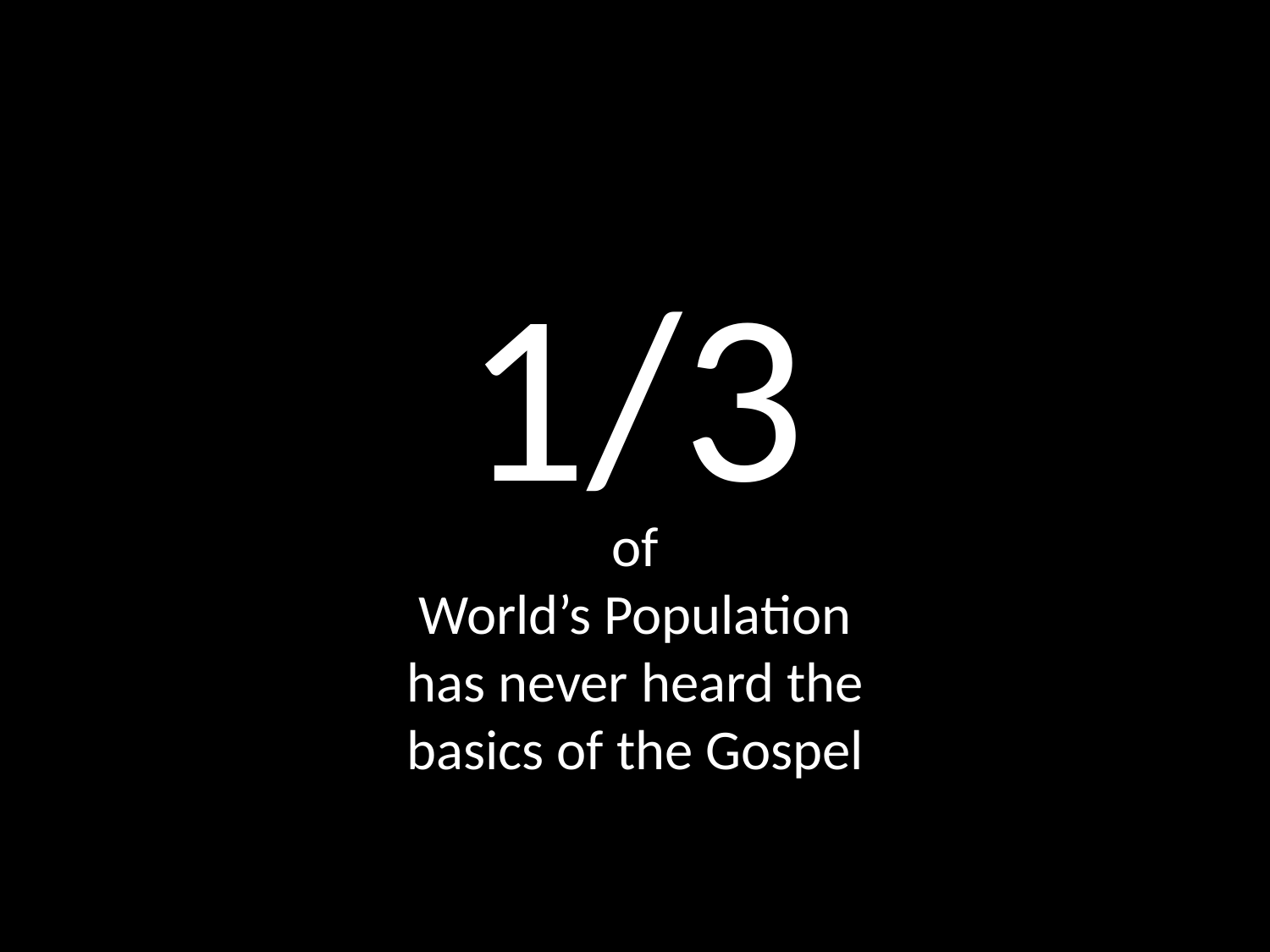

1/3
of
World’s Population
has never heard the basics of the Gospel